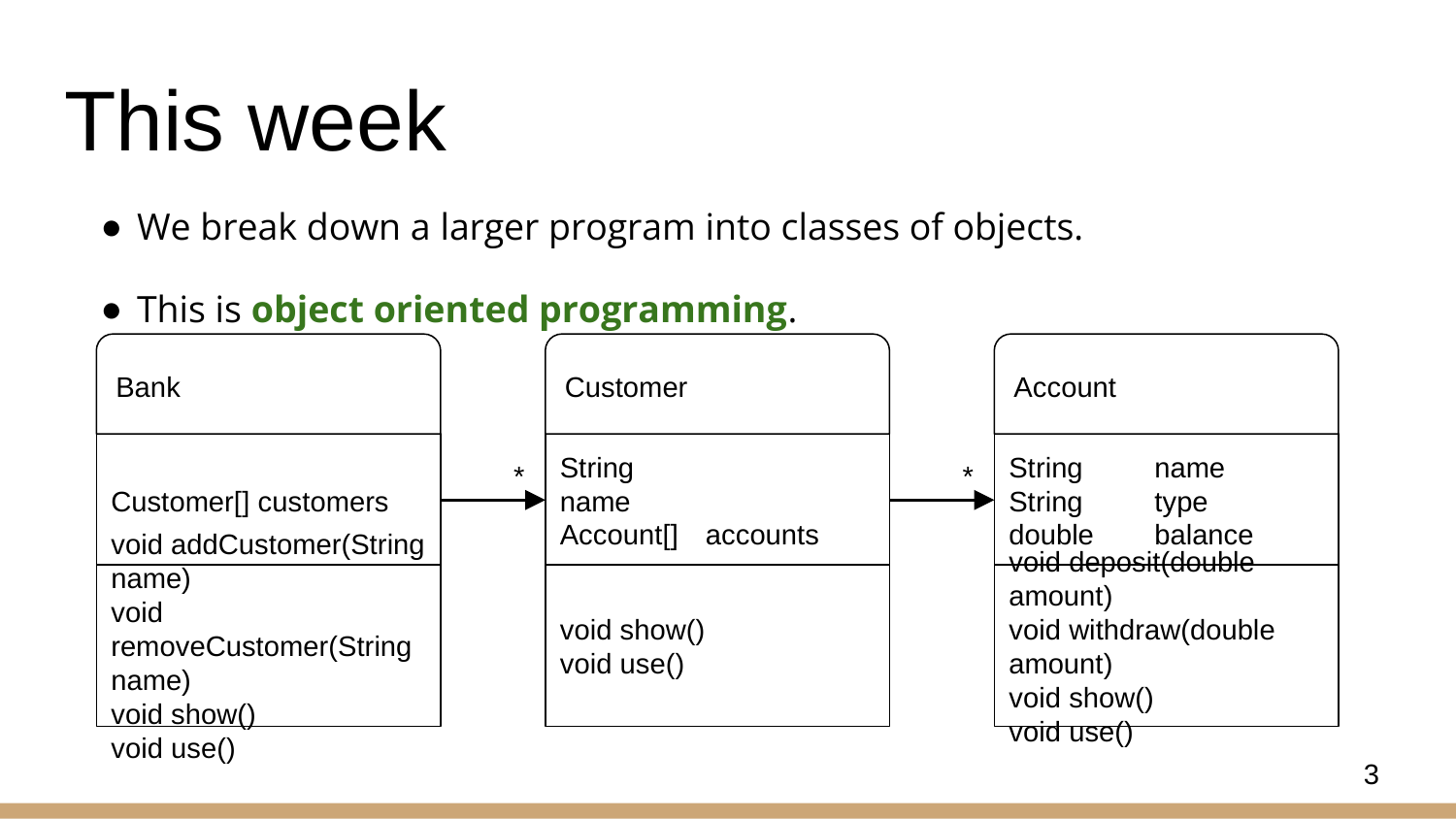

# This week
We break down a larger program into classes of objects.
This is object oriented programming.
Bank
Customer
Account
Customer[] customers
String		name
Account[]	accounts
String	name
String	type
double	balance
*
*
void addCustomer(String name)
void removeCustomer(String name)
void show()
void use()
void show()
void use()
void deposit(double amount)
void withdraw(double amount)
void show()
void use()
3